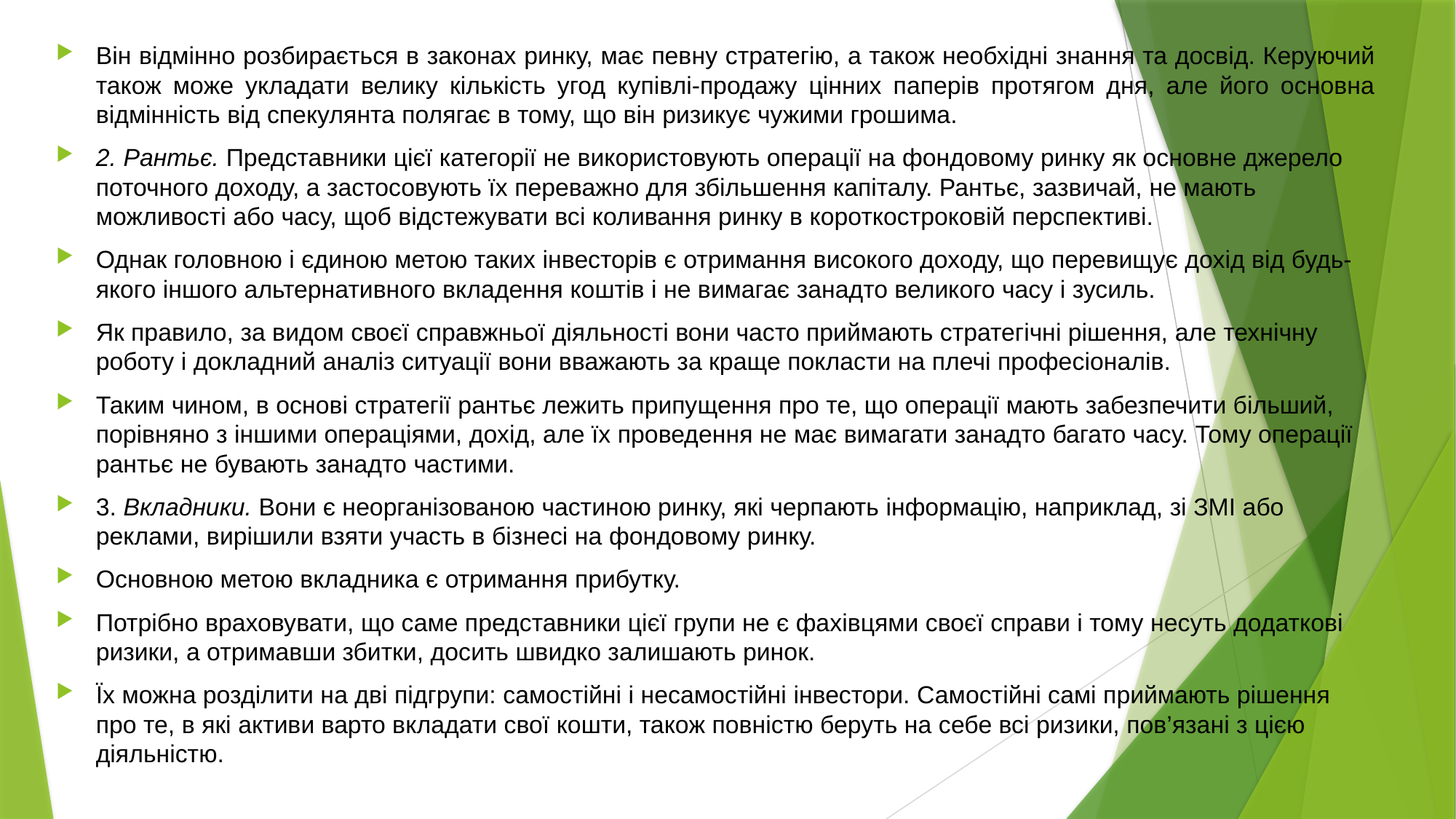

Він відмінно розбирається в законах ринку, має певну стратегію, а також необхідні знання та досвід. Керуючий також може укладати велику кількість угод купівлі-продажу цінних паперів протягом дня, але його основна відмінність від спекулянта полягає в тому, що він ризикує чужими грошима.
2. Рантьє. Представники цієї категорії не використовують операції на фондовому ринку як основне джерело поточного доходу, а застосовують їх переважно для збільшення капіталу. Рантьє, зазвичай, не мають можливості або часу, щоб відстежувати всі коливання ринку в короткостроковій перспективі.
Однак головною і єдиною метою таких інвесторів є отримання високого доходу, що перевищує дохід від будь-якого іншого альтернативного вкладення коштів і не вимагає занадто великого часу і зусиль.
Як правило, за видом своєї справжньої діяльності вони часто приймають стратегічні рішення, але технічну роботу і докладний аналіз ситуації вони вважають за краще покласти на плечі професіоналів.
Таким чином, в основі стратегії рантьє лежить припущення про те, що операції мають забезпечити більший, порівняно з іншими операціями, дохід, але їх проведення не має вимагати занадто багато часу. Тому операції рантьє не бувають занадто частими.
3. Вкладники. Вони є неорганізованою частиною ринку, які черпають інформацію, наприклад, зі ЗМІ або реклами, вирішили взяти участь в бізнесі на фондовому ринку.
Основною метою вкладника є отримання прибутку.
Потрібно враховувати, що саме представники цієї групи не є фахівцями своєї справи і тому несуть додаткові ризики, а отримавши збитки, досить швидко залишають ринок.
Їх можна розділити на дві підгрупи: самостійні і несамостійні інвестори. Самостійні самі приймають рішення про те, в які активи варто вкладати свої кошти, також повністю беруть на себе всі ризики, пов’язані з цією діяльністю.